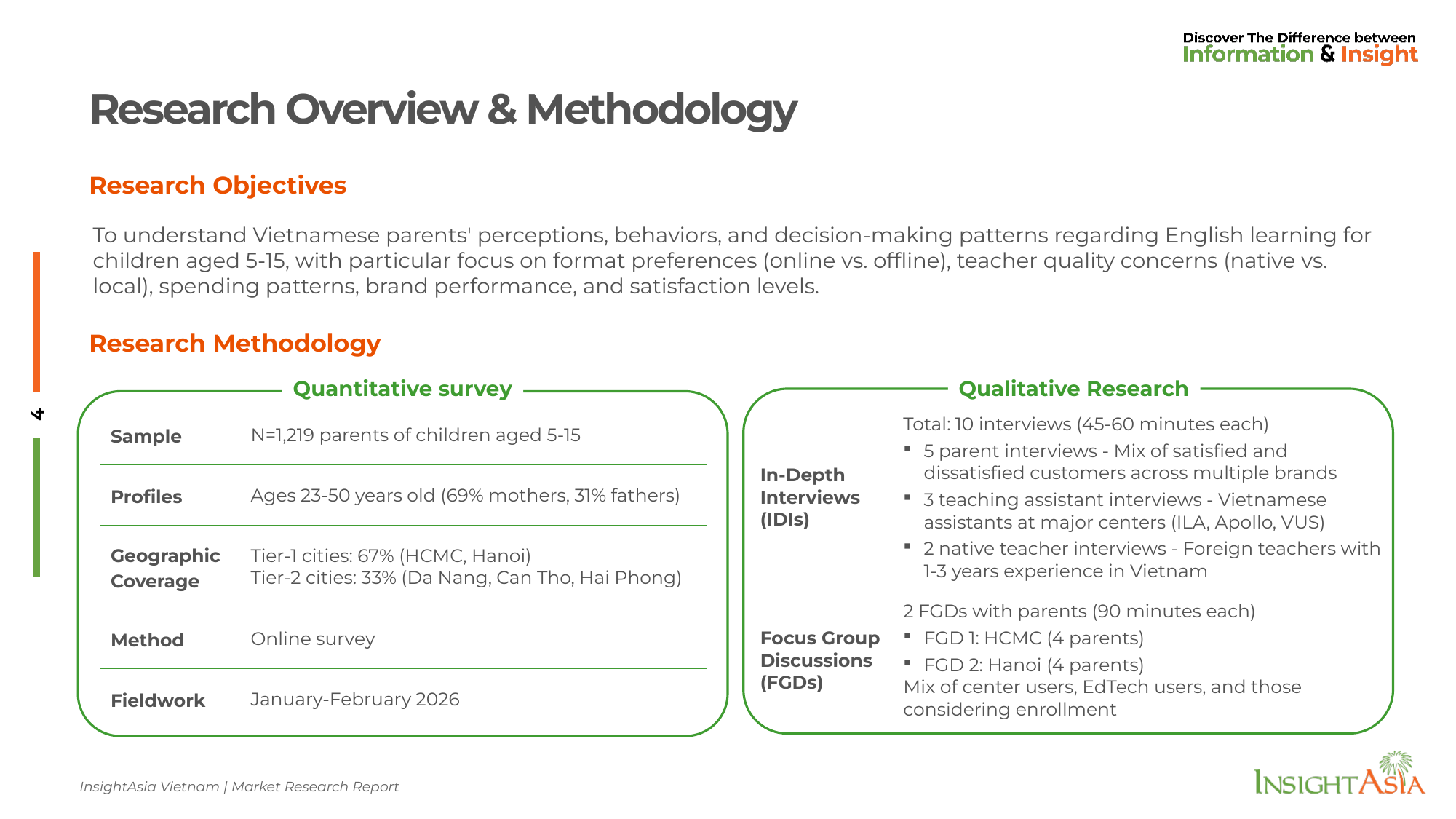

# Research Overview & Methodology
Research Objectives

To understand Vietnamese parents' perceptions, behaviors, and decision-making patterns regarding English learning for children aged 5-15, with particular focus on format preferences (online vs. offline), teacher quality concerns (native vs. local), spending patterns, brand performance, and satisfaction levels.
Research Methodology

Quantitative survey
Qualitative Research

| Sample | N=1,219 parents of children aged 5-15 |
| --- | --- |
| Profiles | Ages 23-50 years old (69% mothers, 31% fathers) |
| Geographic Coverage | Tier-1 cities: 67% (HCMC, Hanoi) Tier-2 cities: 33% (Da Nang, Can Tho, Hai Phong) |
| Method | Online survey |
| Fieldwork | January-February 2026 |
| In-Depth Interviews (IDIs) | Total: 10 interviews (45-60 minutes each) 5 parent interviews - Mix of satisfied and dissatisfied customers across multiple brands 3 teaching assistant interviews - Vietnamese assistants at major centers (ILA, Apollo, VUS) 2 native teacher interviews - Foreign teachers with 1-3 years experience in Vietnam |
| --- | --- |
| Focus Group Discussions (FGDs) | 2 FGDs with parents (90 minutes each) FGD 1: HCMC (4 parents) FGD 2: Hanoi (4 parents) Mix of center users, EdTech users, and those considering enrollment |
InsightAsia Vietnam | Market Research Report